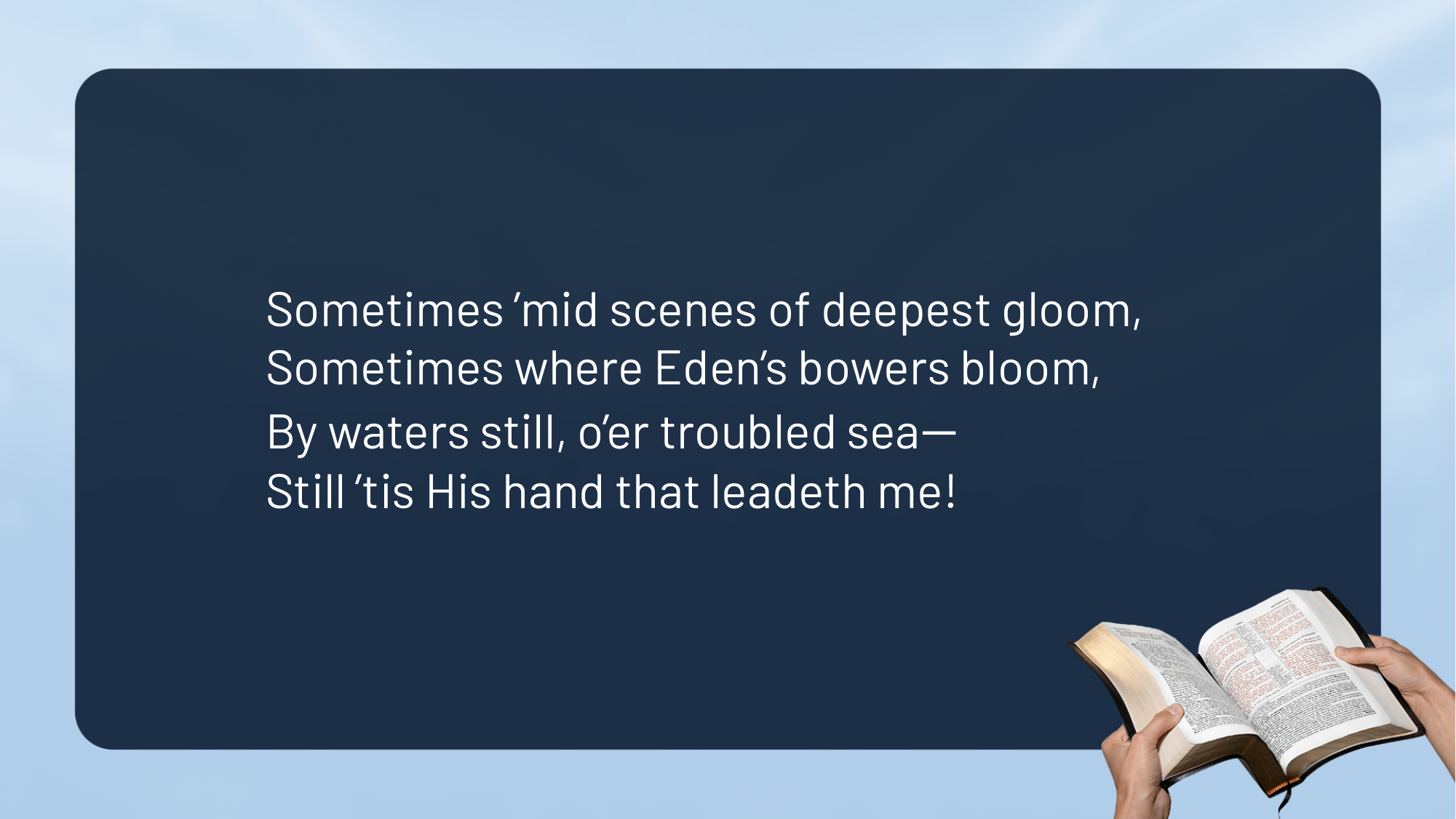

Sometimes ’mid scenes of deepest gloom,
Sometimes where Eden’s bowers bloom,
By waters still, o’er troubled sea—
Still ’tis His hand that leadeth me!